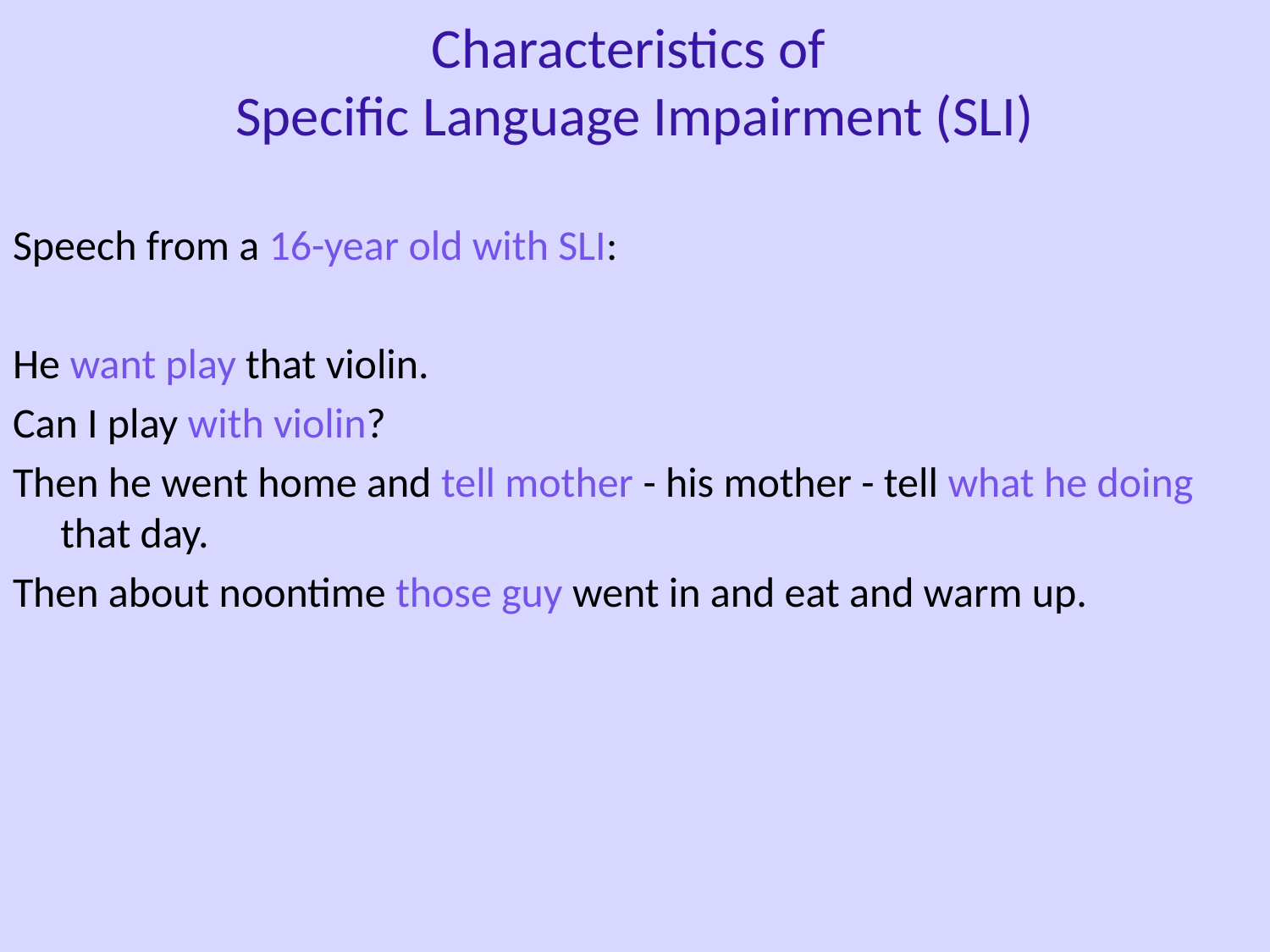

Characteristics of
Specific Language Impairment (SLI)
Speech from a 16-year old with SLI:

He want play that violin.
Can I play with violin?
Then he went home and tell mother - his mother - tell what he doing that day.
Then about noontime those guy went in and eat and warm up.